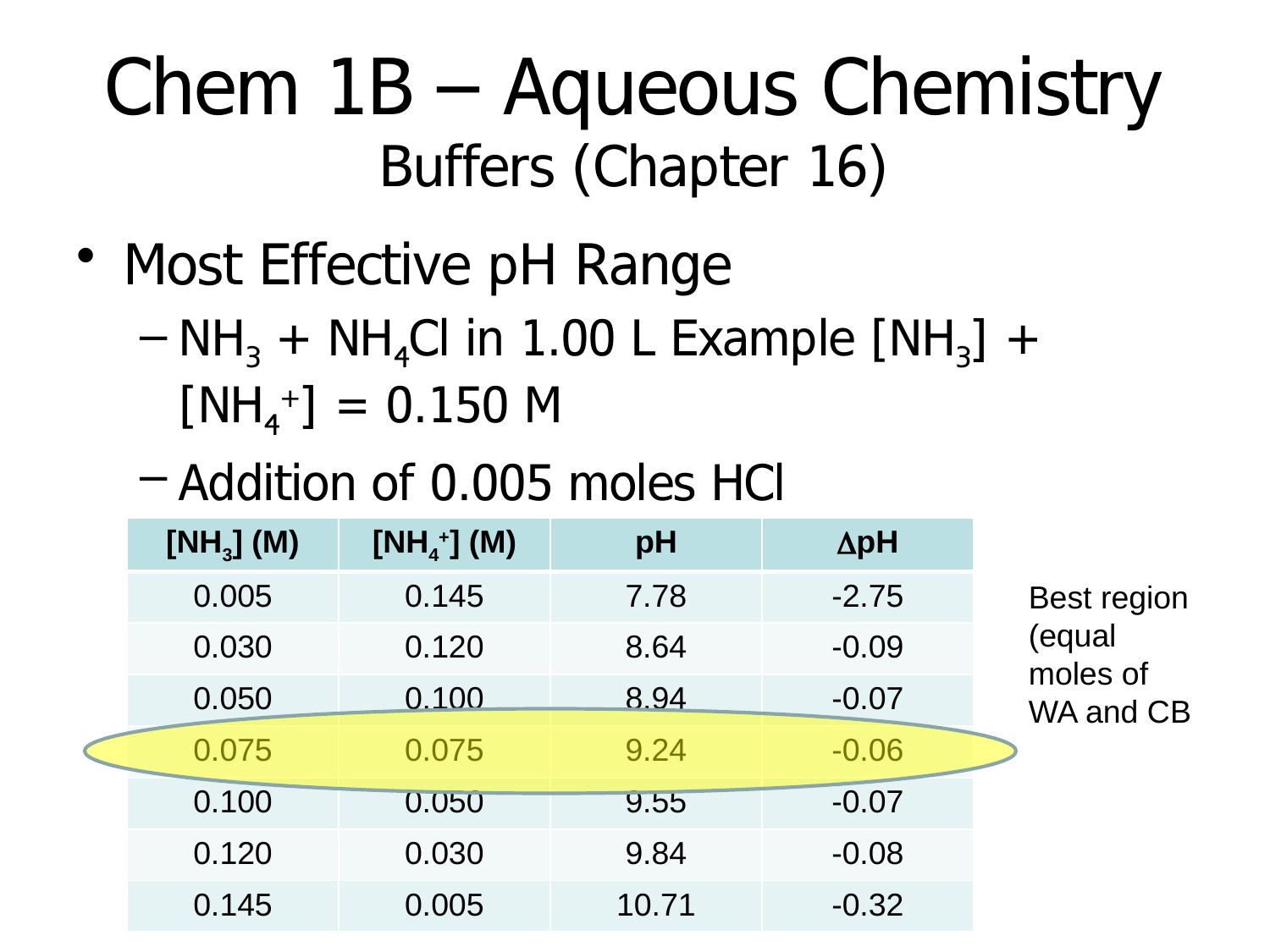

Chem 1B – Aqueous Chemistry
Buffers (Chapter 16)
Most Effective pH Range
NH3 + NH4Cl in 1.00 L Example [NH3] + [NH4+] = 0.150 M
Addition of 0.005 moles HCl
| [NH3] (M) | [NH4+] (M) | pH | ΔpH |
| --- | --- | --- | --- |
| 0.005 | 0.145 | 7.78 | -2.75 |
| 0.030 | 0.120 | 8.64 | -0.09 |
| 0.050 | 0.100 | 8.94 | -0.07 |
| 0.075 | 0.075 | 9.24 | -0.06 |
| 0.100 | 0.050 | 9.55 | -0.07 |
| 0.120 | 0.030 | 9.84 | -0.08 |
| 0.145 | 0.005 | 10.71 | -0.32 |
Best region (equal moles of WA and CB